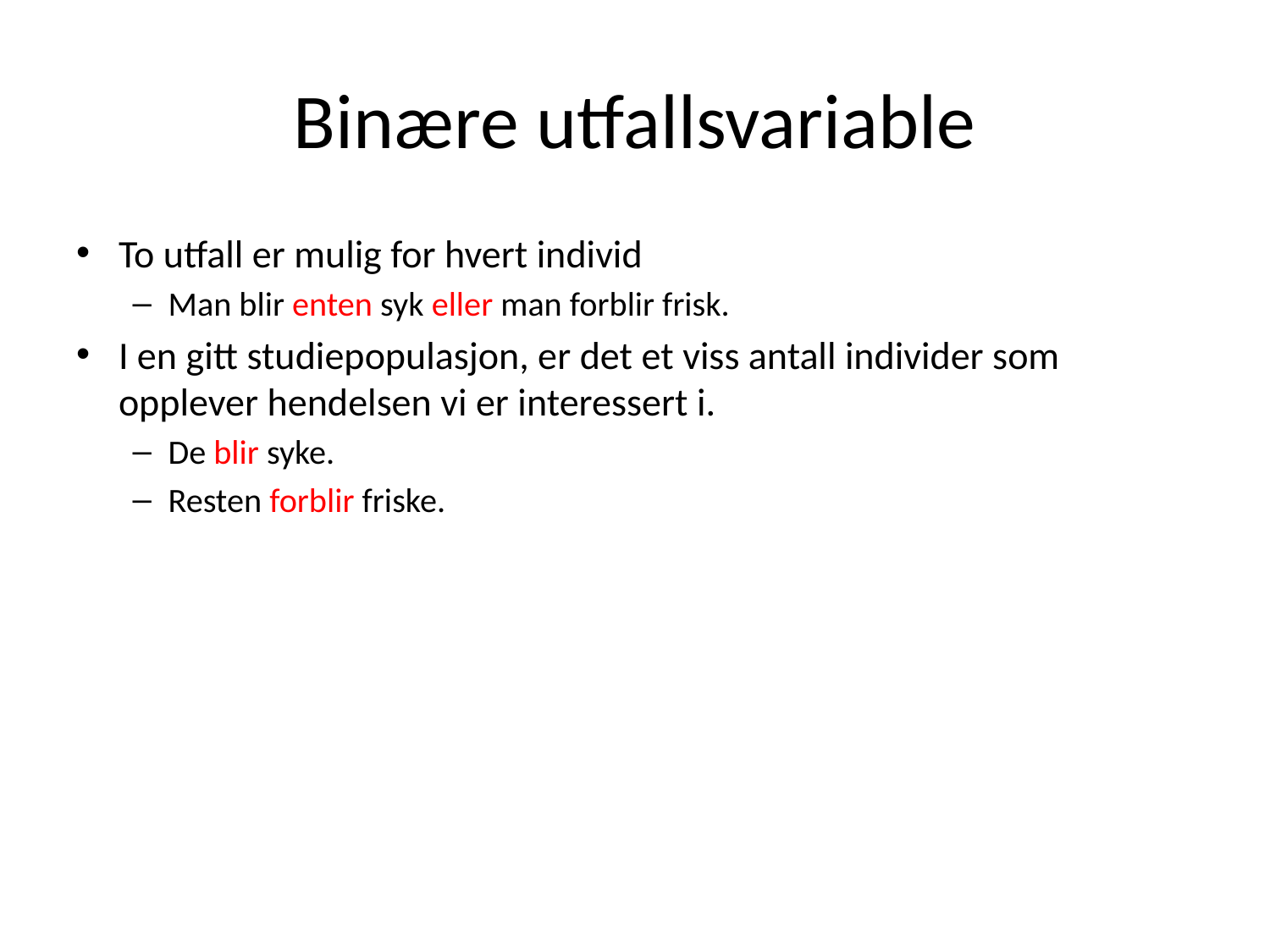

# Binære utfallsvariable
To utfall er mulig for hvert individ
Man blir enten syk eller man forblir frisk.
I en gitt studiepopulasjon, er det et viss antall individer som opplever hendelsen vi er interessert i.
De blir syke.
Resten forblir friske.